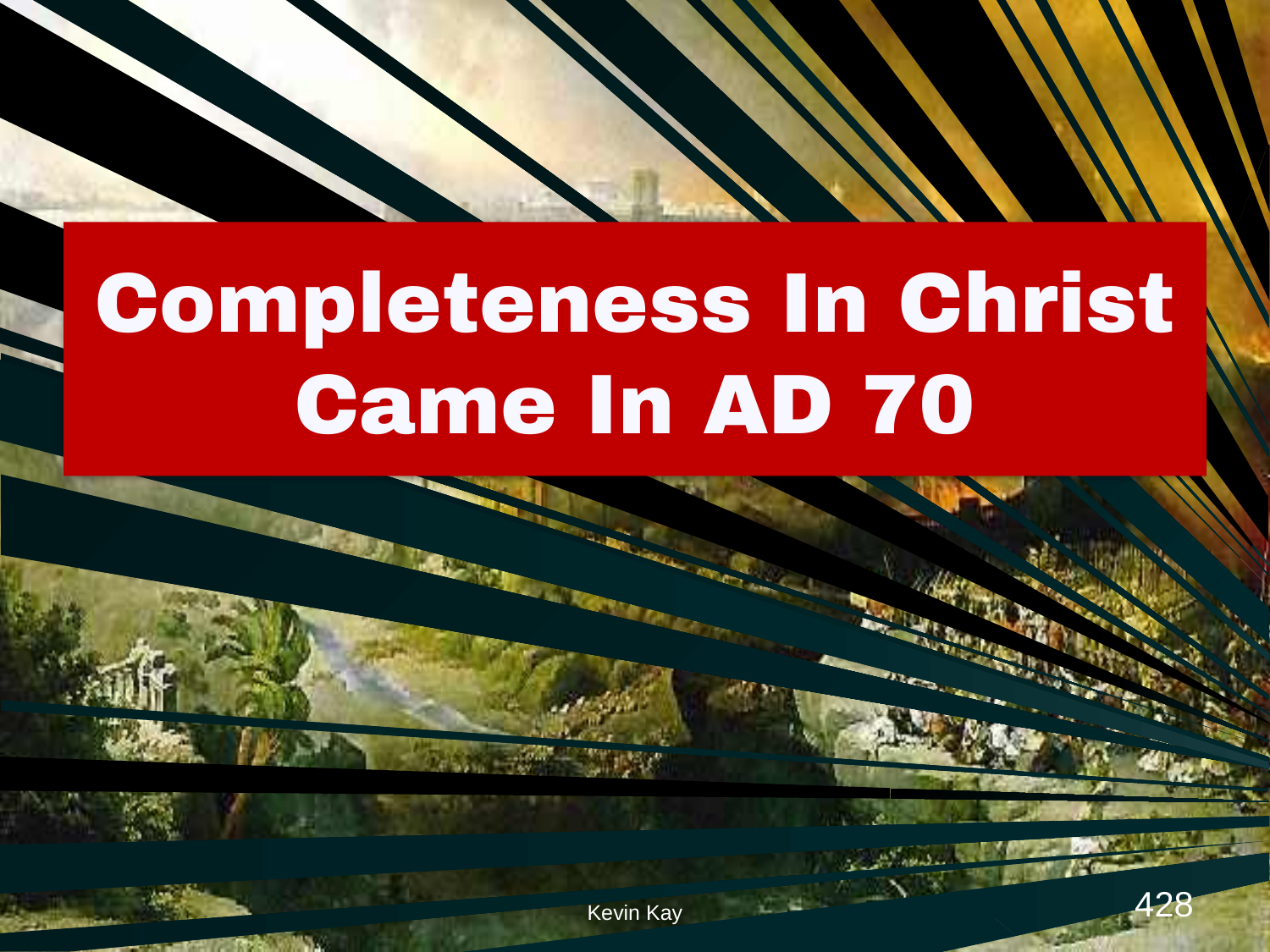

# Completeness In Christ Came In AD 70

428
Kevin Kay